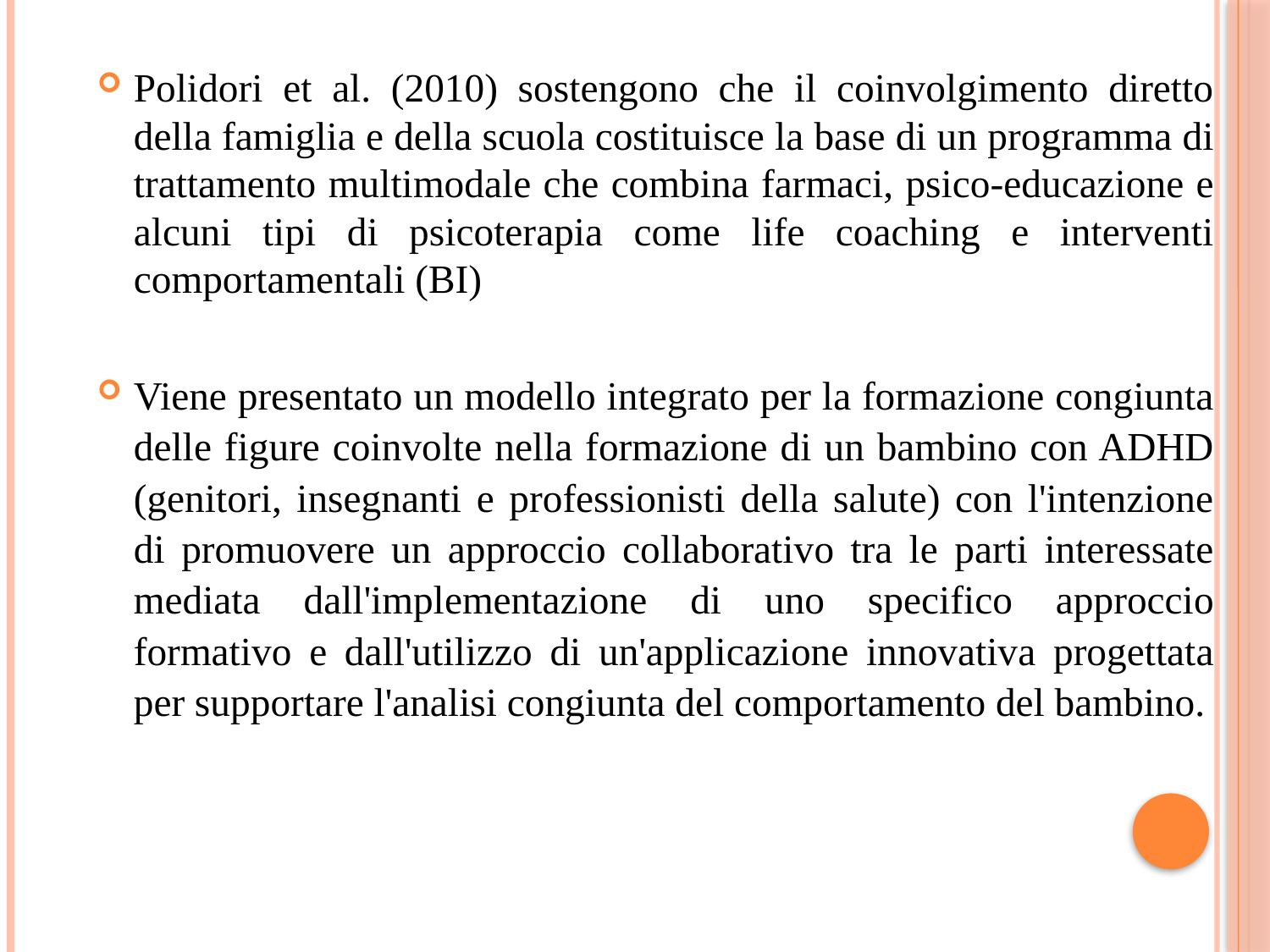

Polidori et al. (2010) sostengono che il coinvolgimento diretto della famiglia e della scuola costituisce la base di un programma di trattamento multimodale che combina farmaci, psico-educazione e alcuni tipi di psicoterapia come life coaching e interventi comportamentali (BI)

Viene presentato un modello integrato per la formazione congiunta delle figure coinvolte nella formazione di un bambino con ADHD (genitori, insegnanti e professionisti della salute) con l'intenzione di promuovere un approccio collaborativo tra le parti interessate mediata dall'implementazione di uno specifico approccio formativo e dall'utilizzo di un'applicazione innovativa progettata per supportare l'analisi congiunta del comportamento del bambino.